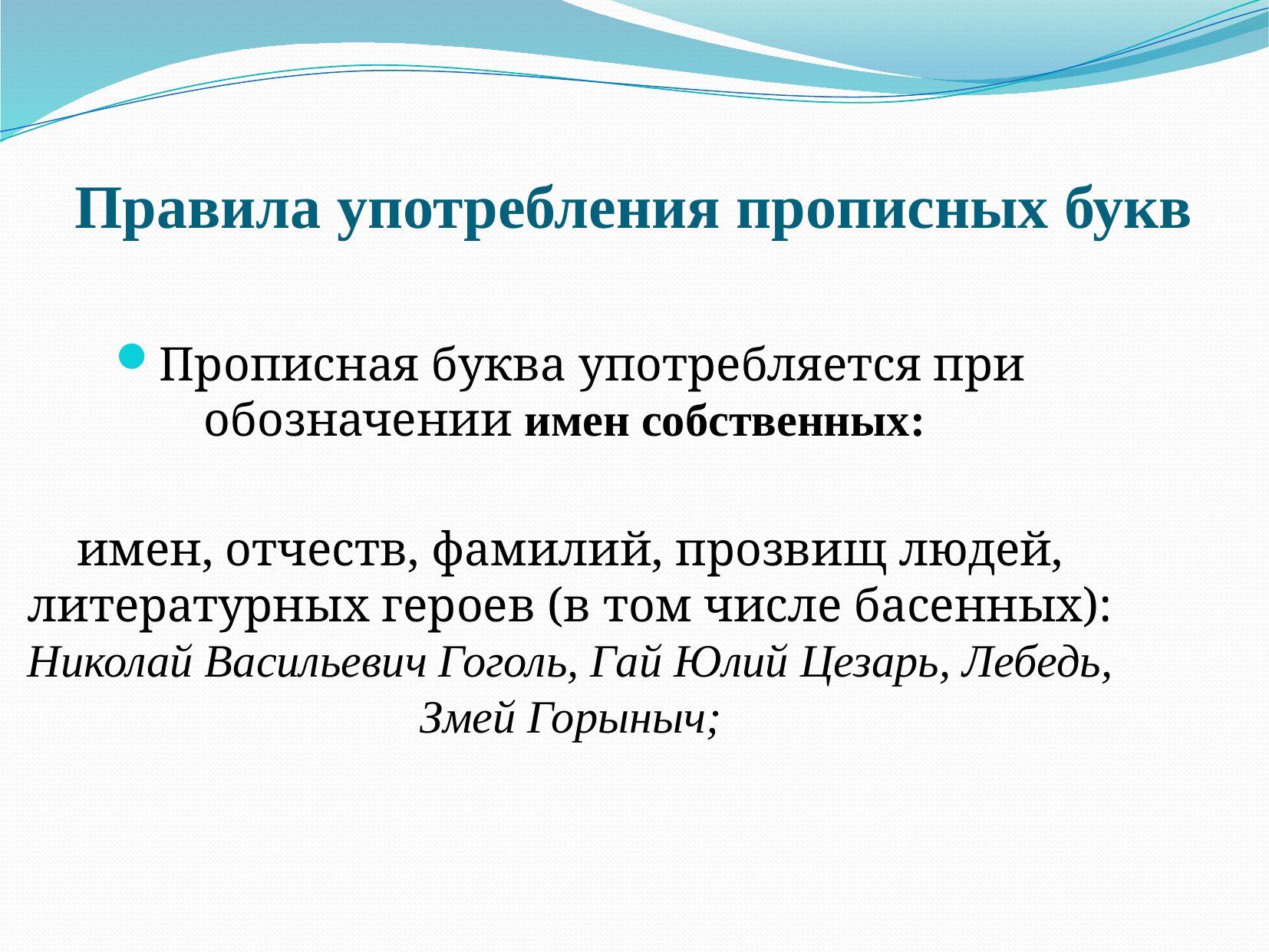

# Правила употребления прописных букв
Прописная буква употребляется при обозначении имен собственных:

имен, отчеств, фамилий, прозвищ людей, литературных героев (в том числе басенных): Николай Васильевич Гоголь, Гай Юлий Цезарь, Лебедь, Змей Горыныч;